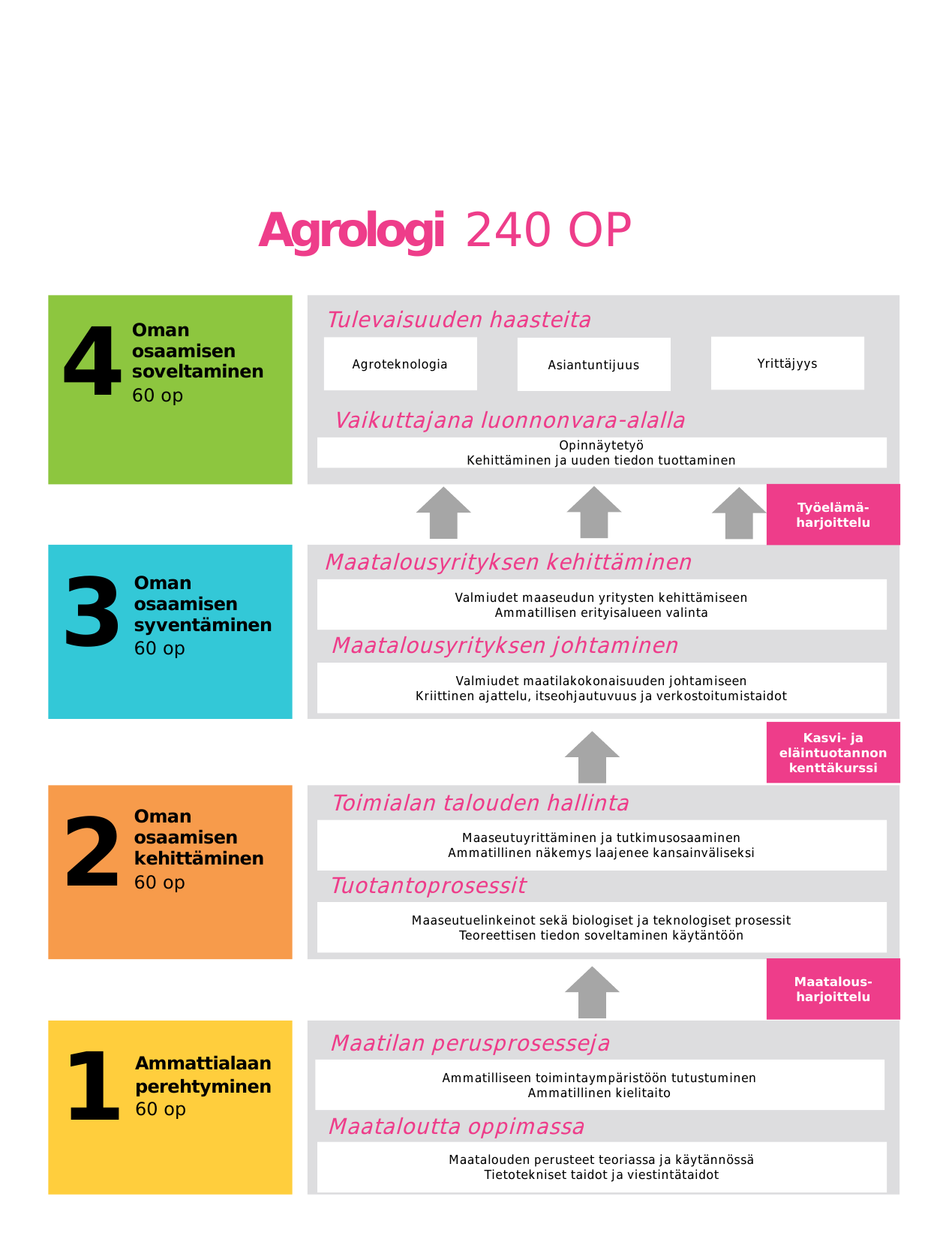

# Agrologi 240 OP

Tulevaisuuden haasteita
4
Oman osaamisen soveltaminen
60 op
Yrittäjyys
Agroteknologia
Asiantuntijuus
Vaikuttajana luonnonvara-alalla
Opinnäytetyö
Kehittäminen ja uuden tiedon tuottaminen
Työelämä-harjoittelu

Maatalousyrityksen kehittäminen

3
Oman osaamisen syventäminen
60 op
Valmiudet maaseudun yritysten kehittämiseen
Ammatillisen erityisalueen valinta
Maatalousyrityksen johtaminen
Valmiudet maatilakokonaisuuden johtamiseen
Kriittinen ajattelu, itseohjautuvuus ja verkostoitumistaidot
Kasvi- ja eläintuotannon kenttäkurssi

Toimialan talouden hallinta

2
Oman osaamisen kehittäminen
60 op
Maaseutuyrittäminen ja tutkimusosaaminen
Ammatillinen näkemys laajenee kansainväliseksi
Tuotantoprosessit
Maaseutuelinkeinot sekä biologiset ja teknologiset prosessit
Teoreettisen tiedon soveltaminen käytäntöön
Maatalous- harjoittelu

Maatilan perusprosesseja
1
Ammattialaan perehtyminen 60 op
Ammatilliseen toimintaympäristöön tutustuminen
Ammatillinen kielitaito
Maataloutta oppimassa
Maatalouden perusteet teoriassa ja käytännössä
Tietotekniset taidot ja viestintätaidot